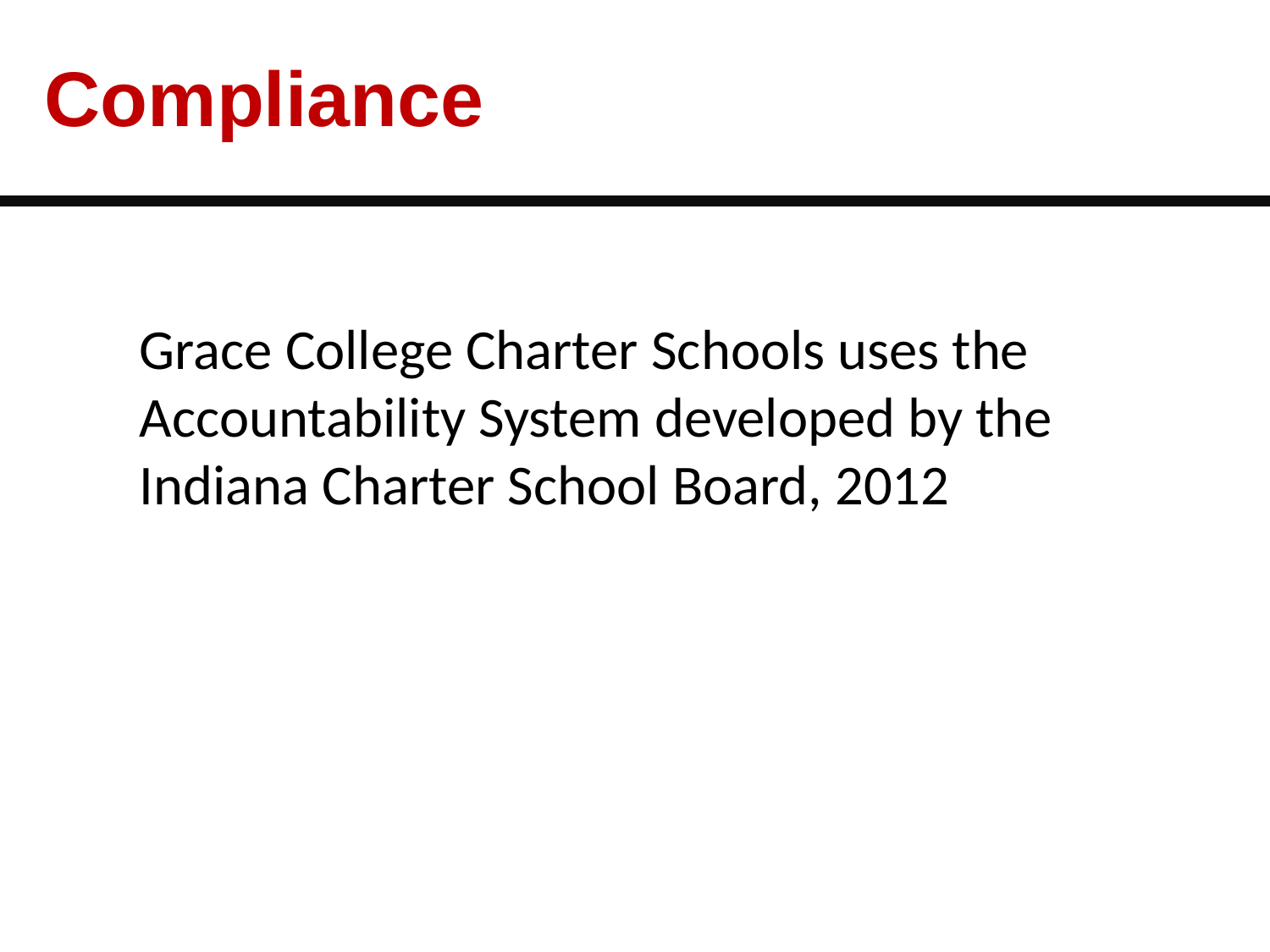

Compliance
Grace College Charter Schools uses the Accountability System developed by the Indiana Charter School Board, 2012